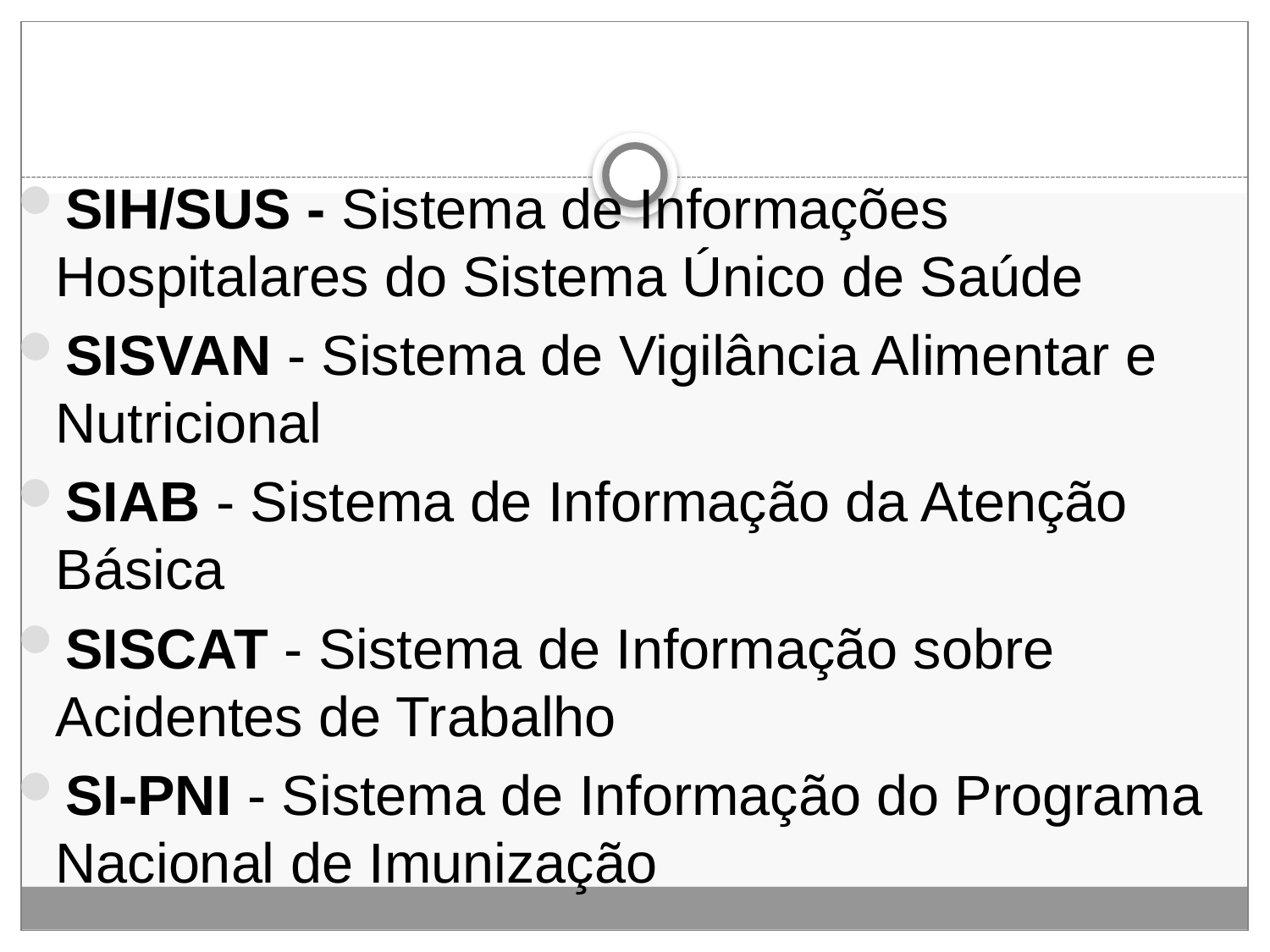

#
SIH/SUS - Sistema de Informações Hospitalares do Sistema Único de Saúde
SISVAN - Sistema de Vigilância Alimentar e Nutricional
SIAB - Sistema de Informação da Atenção Básica
SISCAT - Sistema de Informação sobre Acidentes de Trabalho
SI-PNI - Sistema de Informação do Programa Nacional de Imunização